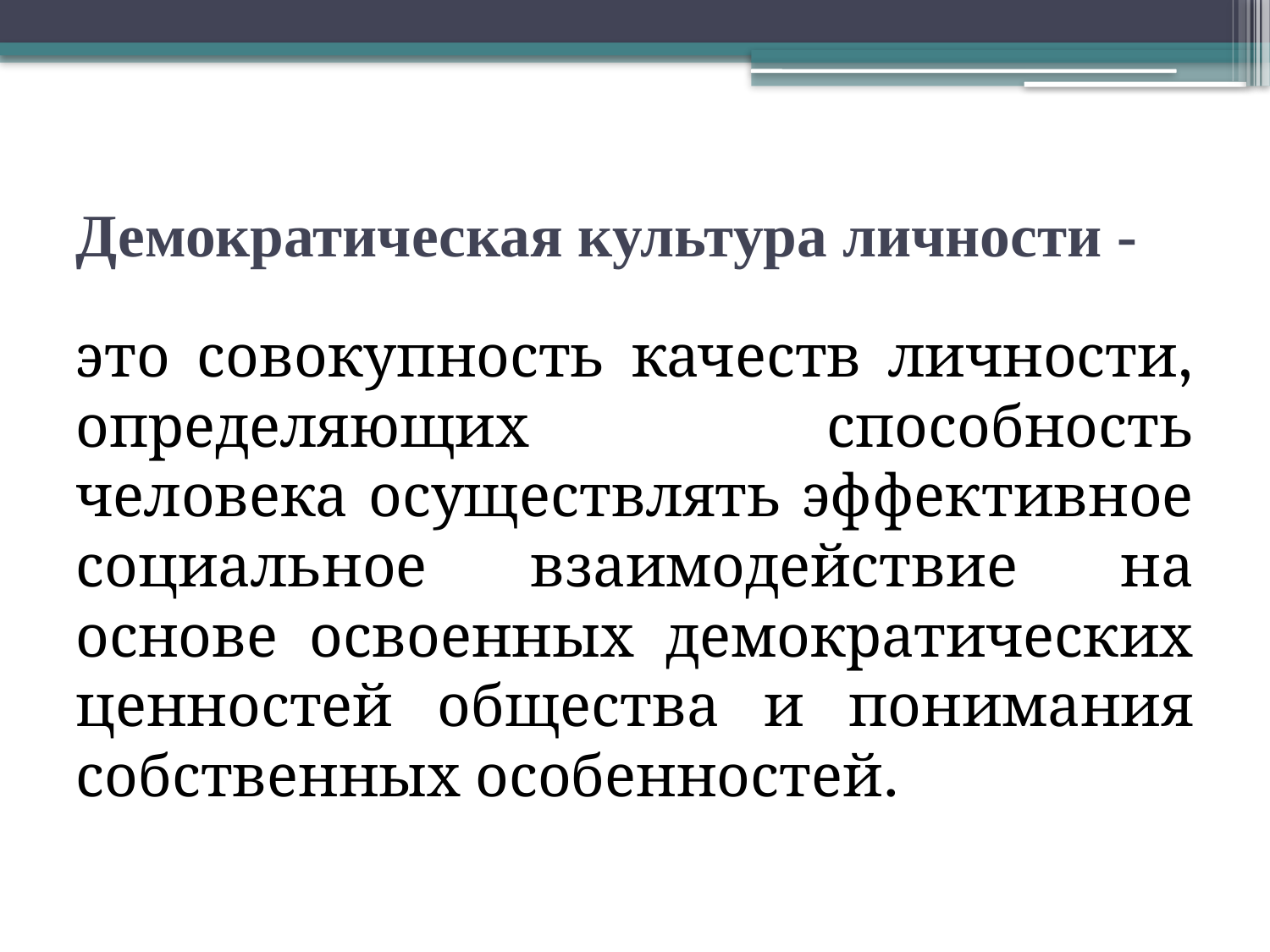

# Демократическая культура личности -
это совокупность качеств личности, определяющих способность человека осуществлять эффективное социальное взаимодействие на основе освоенных демократических ценностей общества и понимания собственных особенностей.